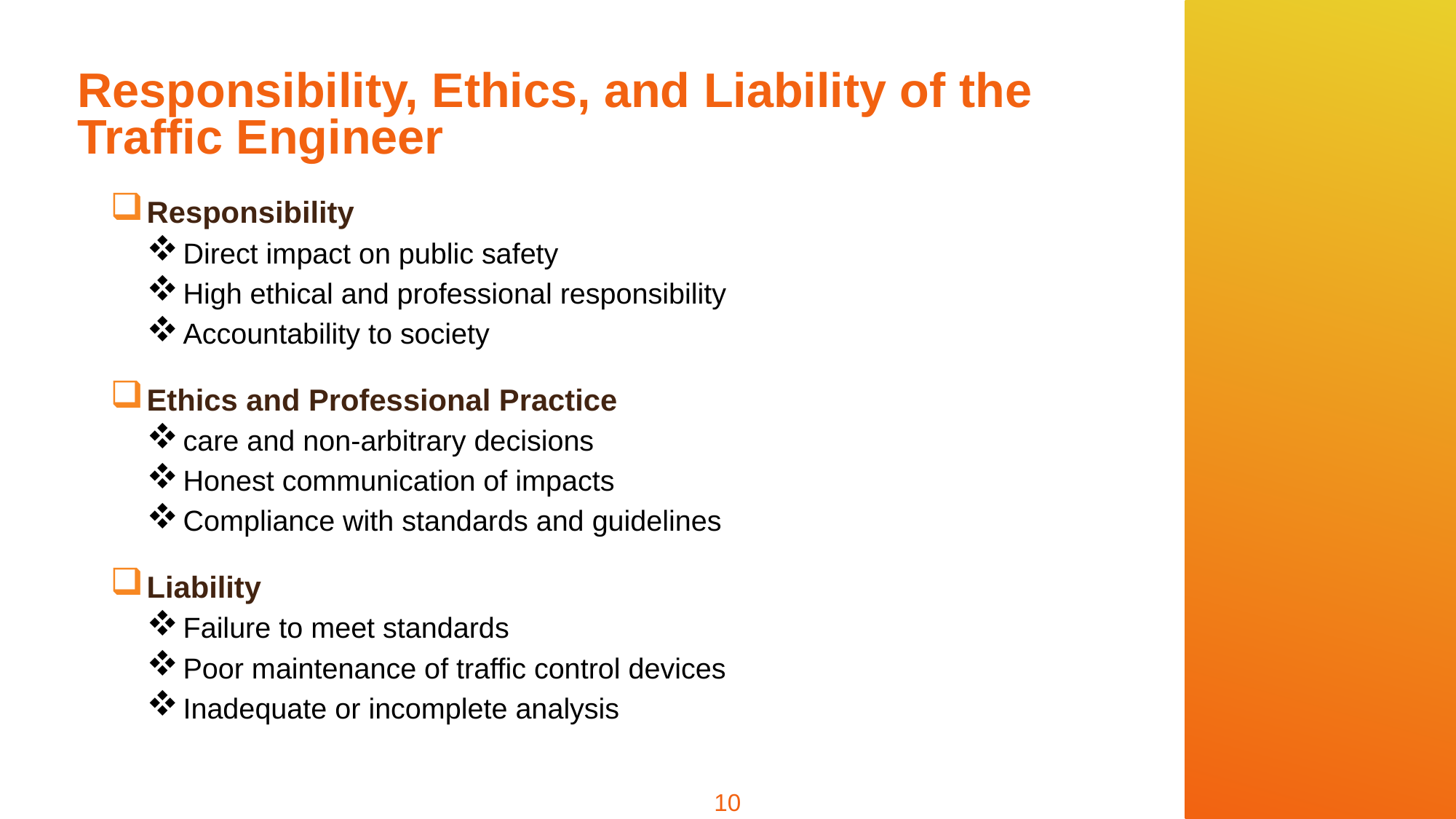

# Responsibility, Ethics, and Liability of the Traffic Engineer
Responsibility
Direct impact on public safety
High ethical and professional responsibility
Accountability to society
Ethics and Professional Practice
care and non-arbitrary decisions
Honest communication of impacts
Compliance with standards and guidelines
Liability
Failure to meet standards
Poor maintenance of traffic control devices
Inadequate or incomplete analysis